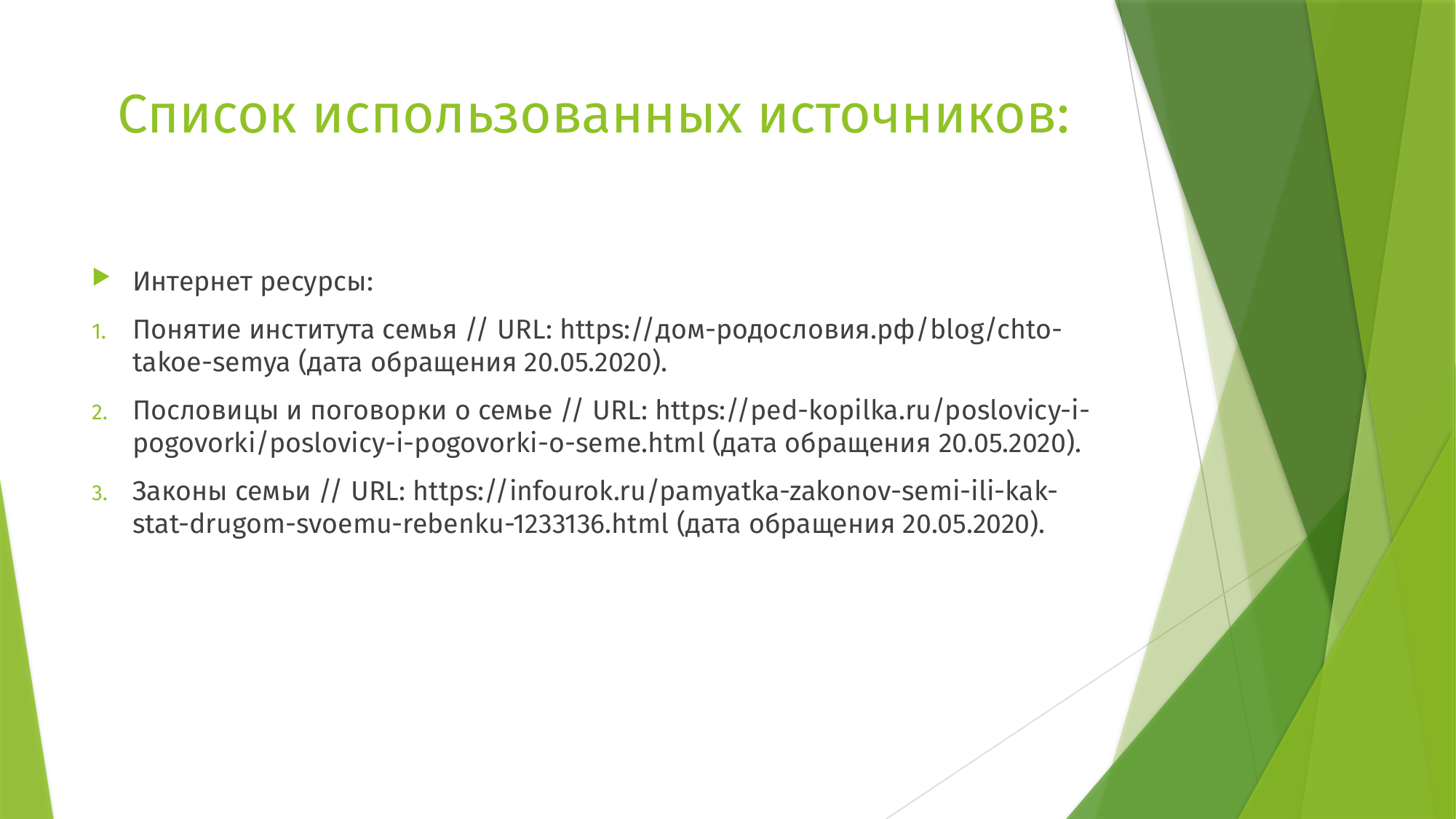

# Список использованных источников:
Интернет ресурсы:
Понятие института семья // URL: https://дом-родословия.рф/blog/chto-takoe-semya (дата обращения 20.05.2020).
Пословицы и поговорки о семье // URL: https://ped-kopilka.ru/poslovicy-i-pogovorki/poslovicy-i-pogovorki-o-seme.html (дата обращения 20.05.2020).
Законы семьи // URL: https://infourok.ru/pamyatka-zakonov-semi-ili-kak-stat-drugom-svoemu-rebenku-1233136.html (дата обращения 20.05.2020).